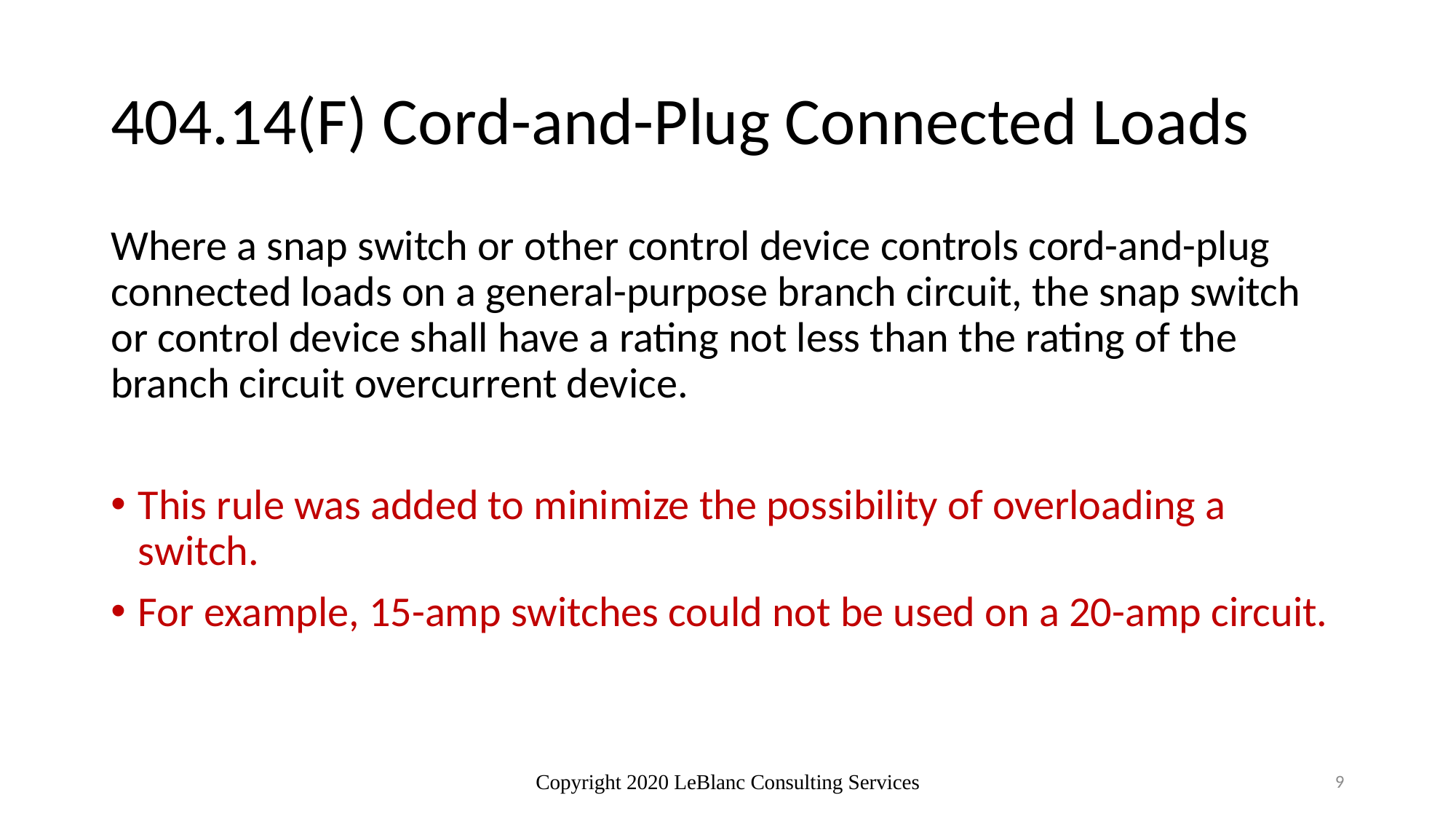

# 404.14(F) Cord-and-Plug Connected Loads
Where a snap switch or other control device controls cord-and-plug connected loads on a general-purpose branch circuit, the snap switch or control device shall have a rating not less than the rating of the branch circuit overcurrent device.

This rule was added to minimize the possibility of overloading a switch.
For example, 15-amp switches could not be used on a 20-amp circuit.
Copyright 2020 LeBlanc Consulting Services
9